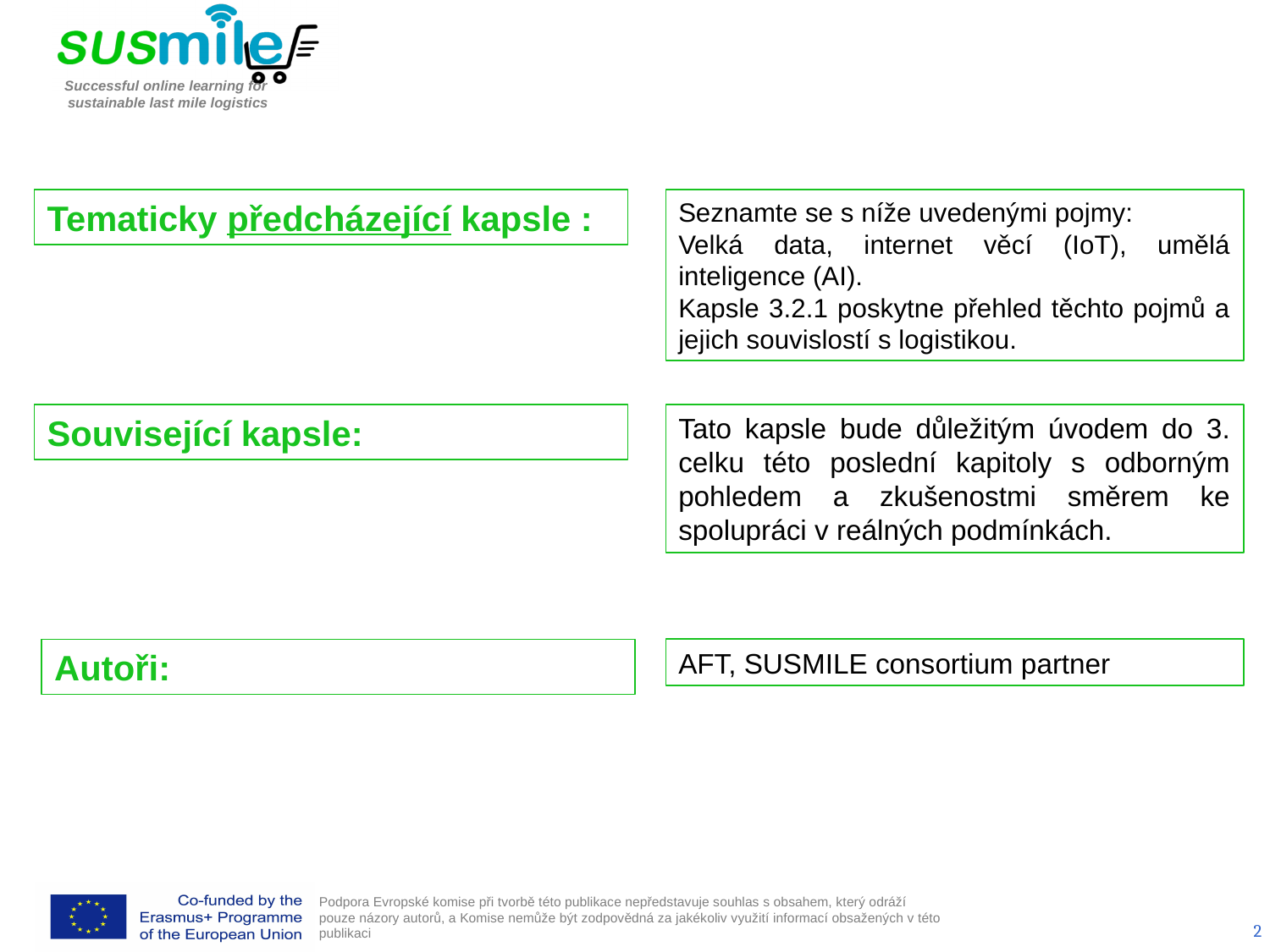

Tematicky předcházející kapsle :
Seznamte se s níže uvedenými pojmy:
Velká data, internet věcí (IoT), umělá inteligence (AI).
Kapsle 3.2.1 poskytne přehled těchto pojmů a jejich souvislostí s logistikou.
Související kapsle:
Tato kapsle bude důležitým úvodem do 3. celku této poslední kapitoly s odborným pohledem a zkušenostmi směrem ke spolupráci v reálných podmínkách.

Autoři:
AFT, SUSMILE consortium partner
2